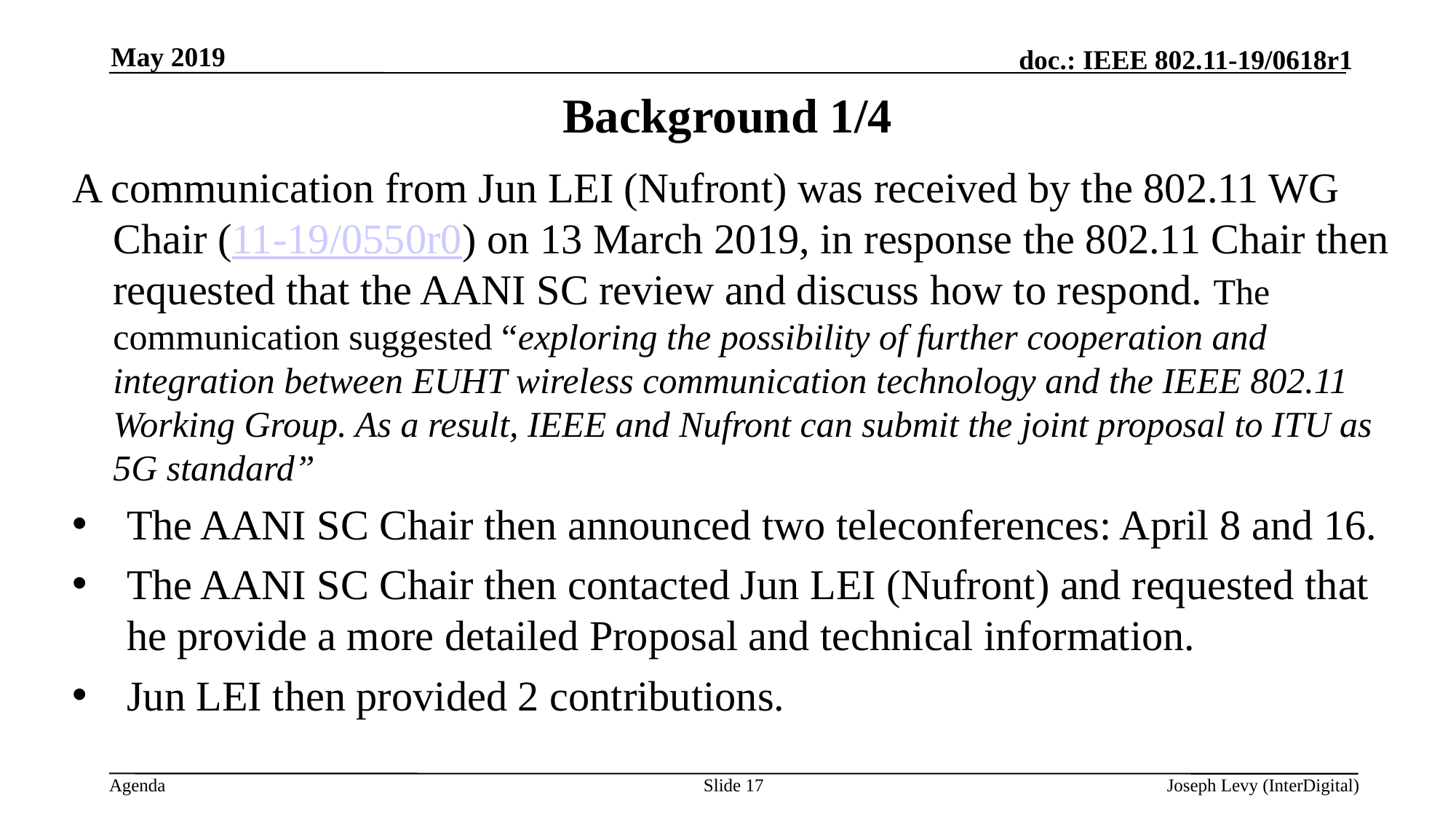

May 2019
# Background 1/4
A communication from Jun LEI (Nufront) was received by the 802.11 WG Chair (11-19/0550r0) on 13 March 2019, in response the 802.11 Chair then requested that the AANI SC review and discuss how to respond. The communication suggested “exploring the possibility of further cooperation and integration between EUHT wireless communication technology and the IEEE 802.11 Working Group. As a result, IEEE and Nufront can submit the joint proposal to ITU as 5G standard”
The AANI SC Chair then announced two teleconferences: April 8 and 16.
The AANI SC Chair then contacted Jun LEI (Nufront) and requested that he provide a more detailed Proposal and technical information.
Jun LEI then provided 2 contributions.
Slide 17
Joseph Levy (InterDigital)